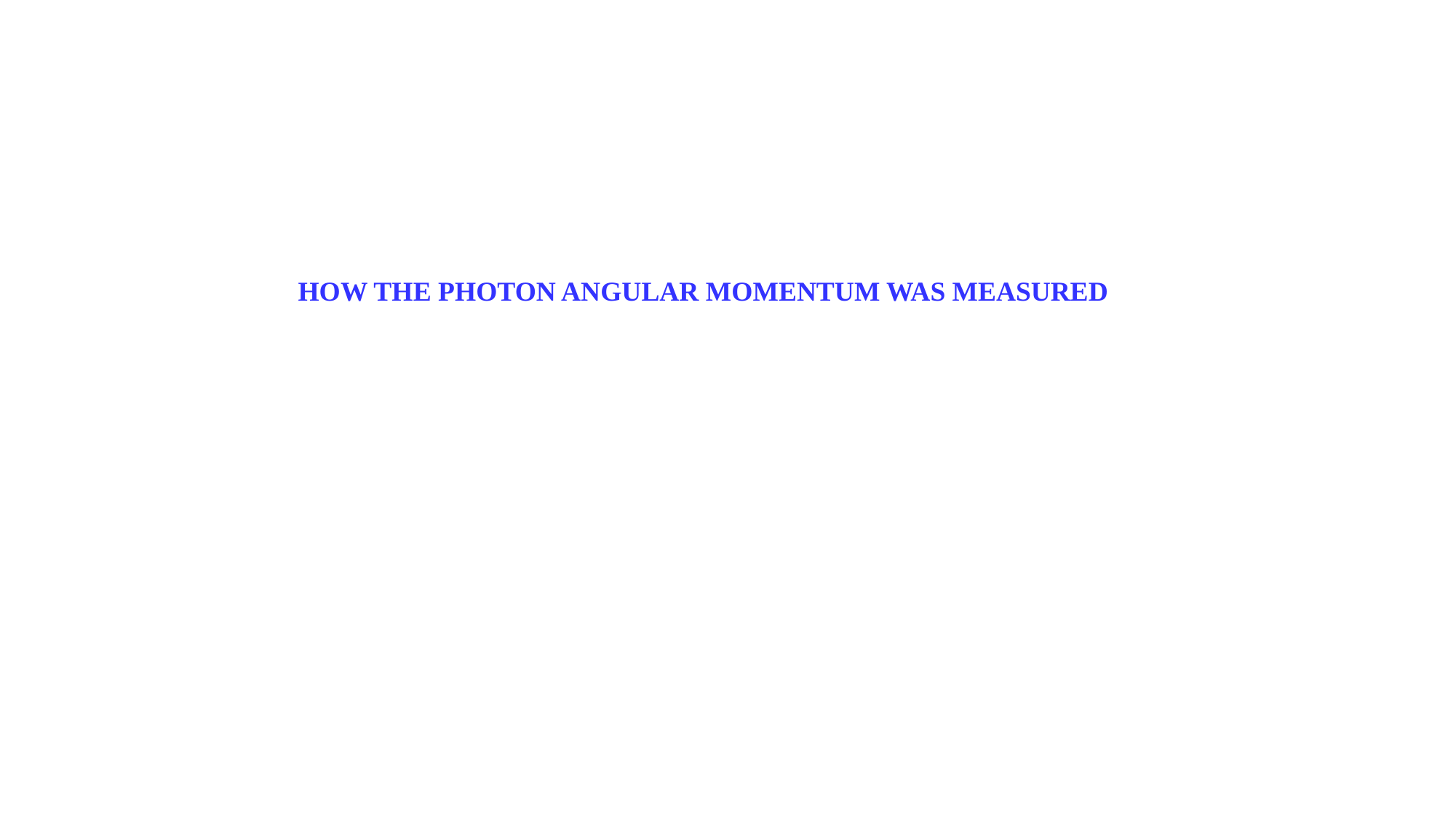

HOW THE PHOTON ANGULAR MOMENTUM WAS MEASURED